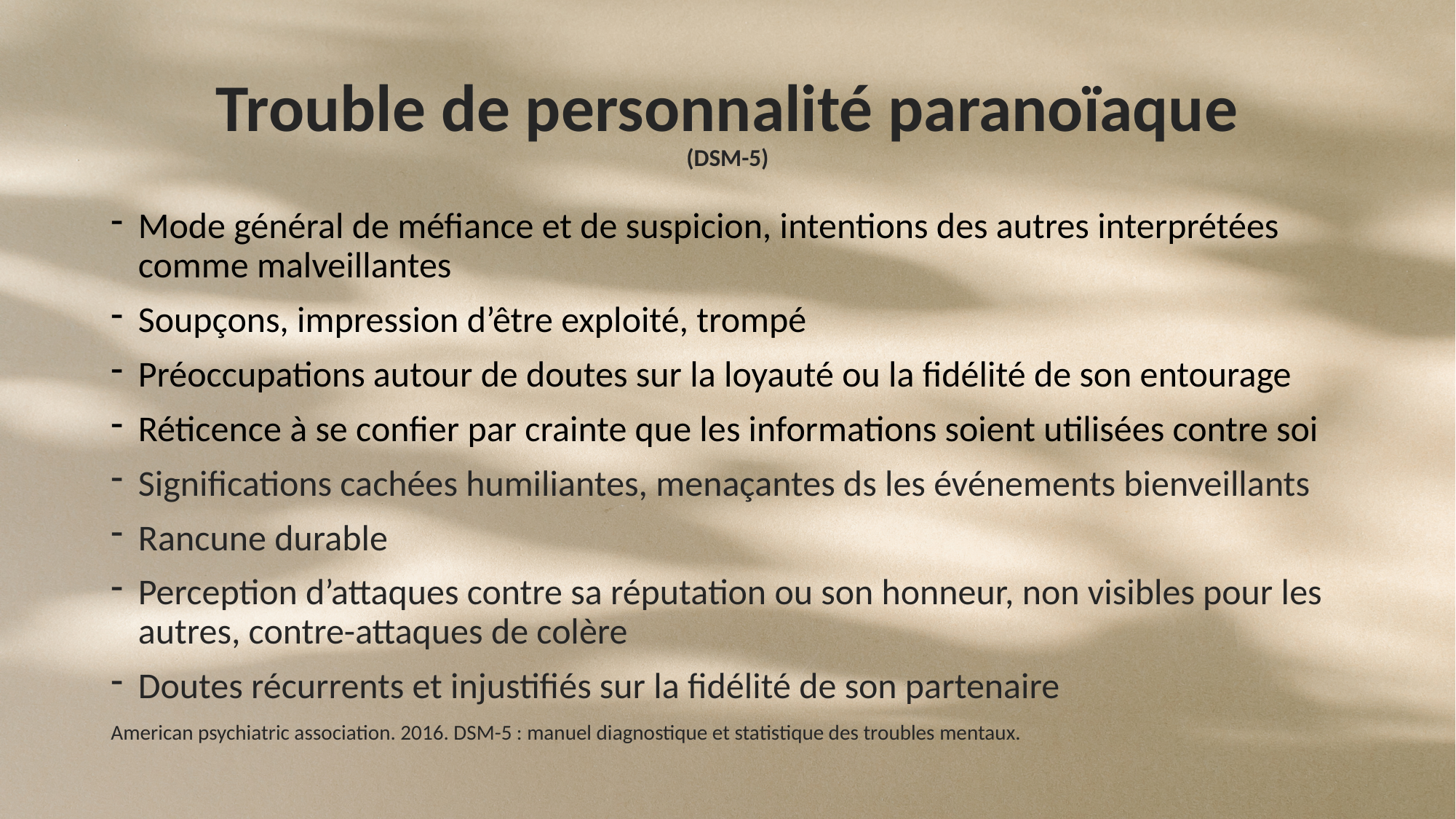

# Trouble de personnalité paranoïaque (DSM-5)
Mode général de méfiance et de suspicion, intentions des autres interprétées comme malveillantes
Soupçons, impression d’être exploité, trompé
Préoccupations autour de doutes sur la loyauté ou la fidélité de son entourage
Réticence à se confier par crainte que les informations soient utilisées contre soi
Significations cachées humiliantes, menaçantes ds les événements bienveillants
Rancune durable
Perception d’attaques contre sa réputation ou son honneur, non visibles pour les autres, contre-attaques de colère
Doutes récurrents et injustifiés sur la fidélité de son partenaire
American psychiatric association. 2016. DSM-5 : manuel diagnostique et statistique des troubles mentaux.